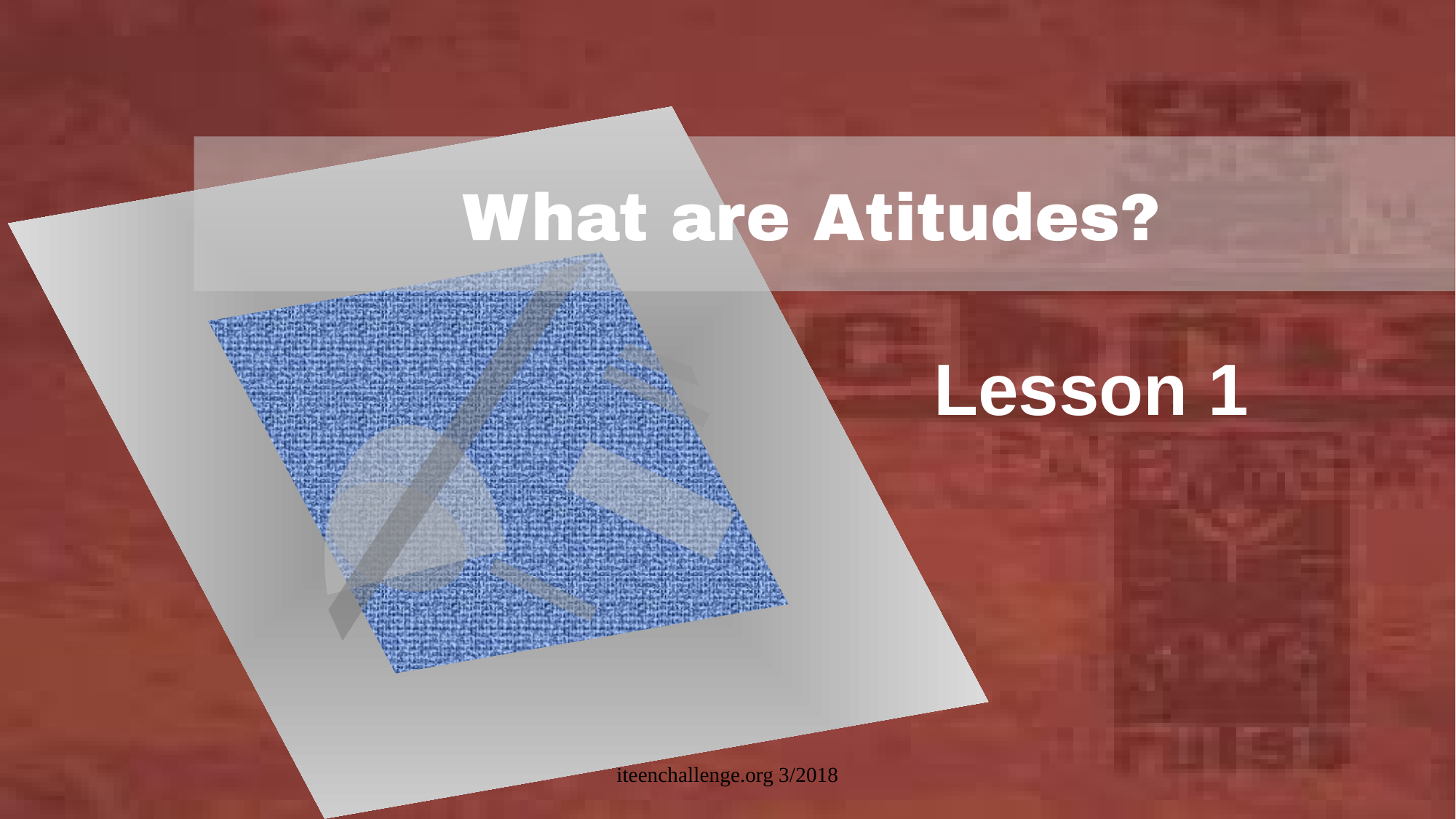

# What are Atitudes?
Lesson 1
iteenchallenge.org 3/2018